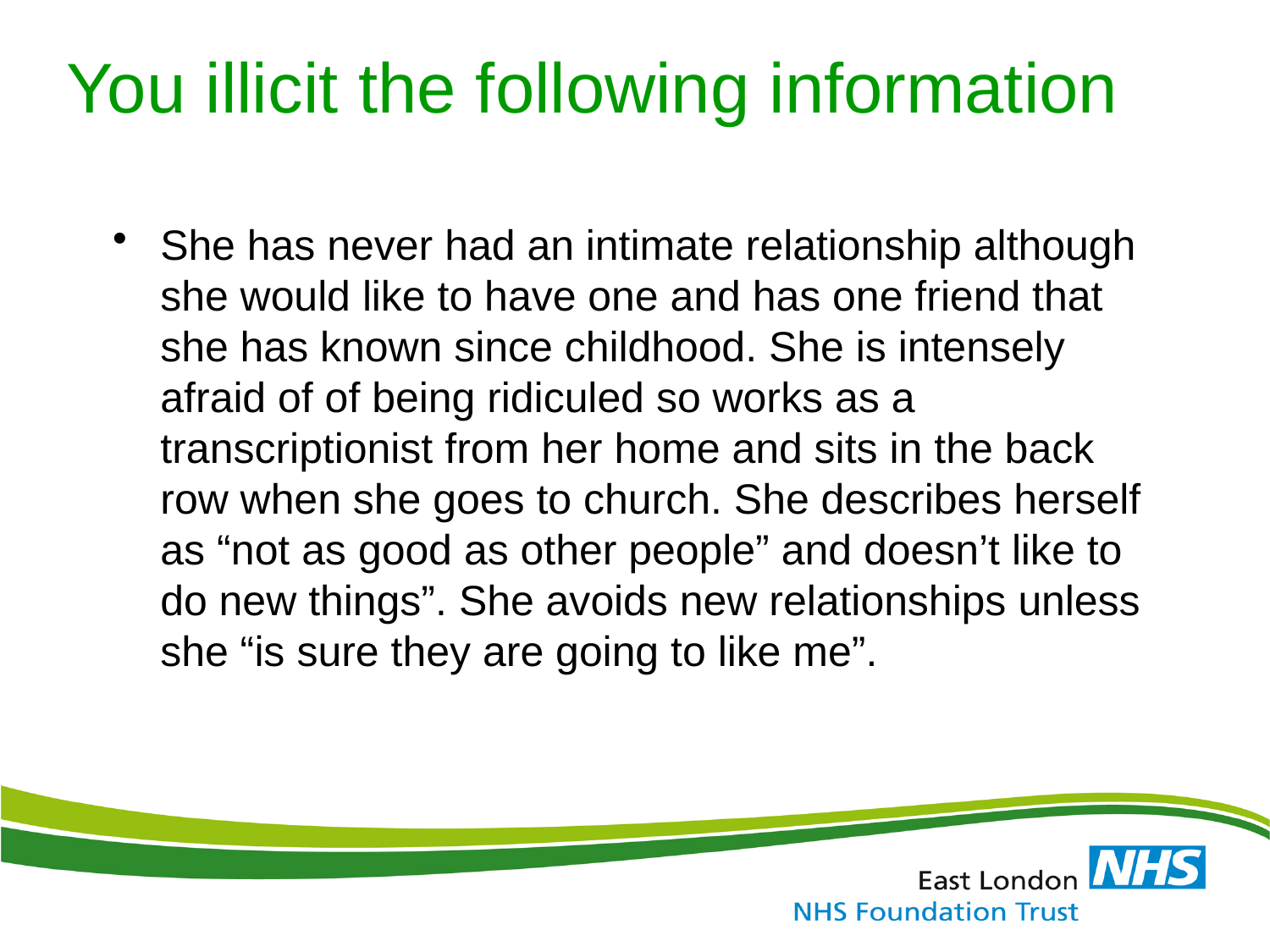

You illicit the following information
She has never had an intimate relationship although she would like to have one and has one friend that she has known since childhood. She is intensely afraid of of being ridiculed so works as a transcriptionist from her home and sits in the back row when she goes to church. She describes herself as “not as good as other people” and doesn’t like to do new things”. She avoids new relationships unless she “is sure they are going to like me”.